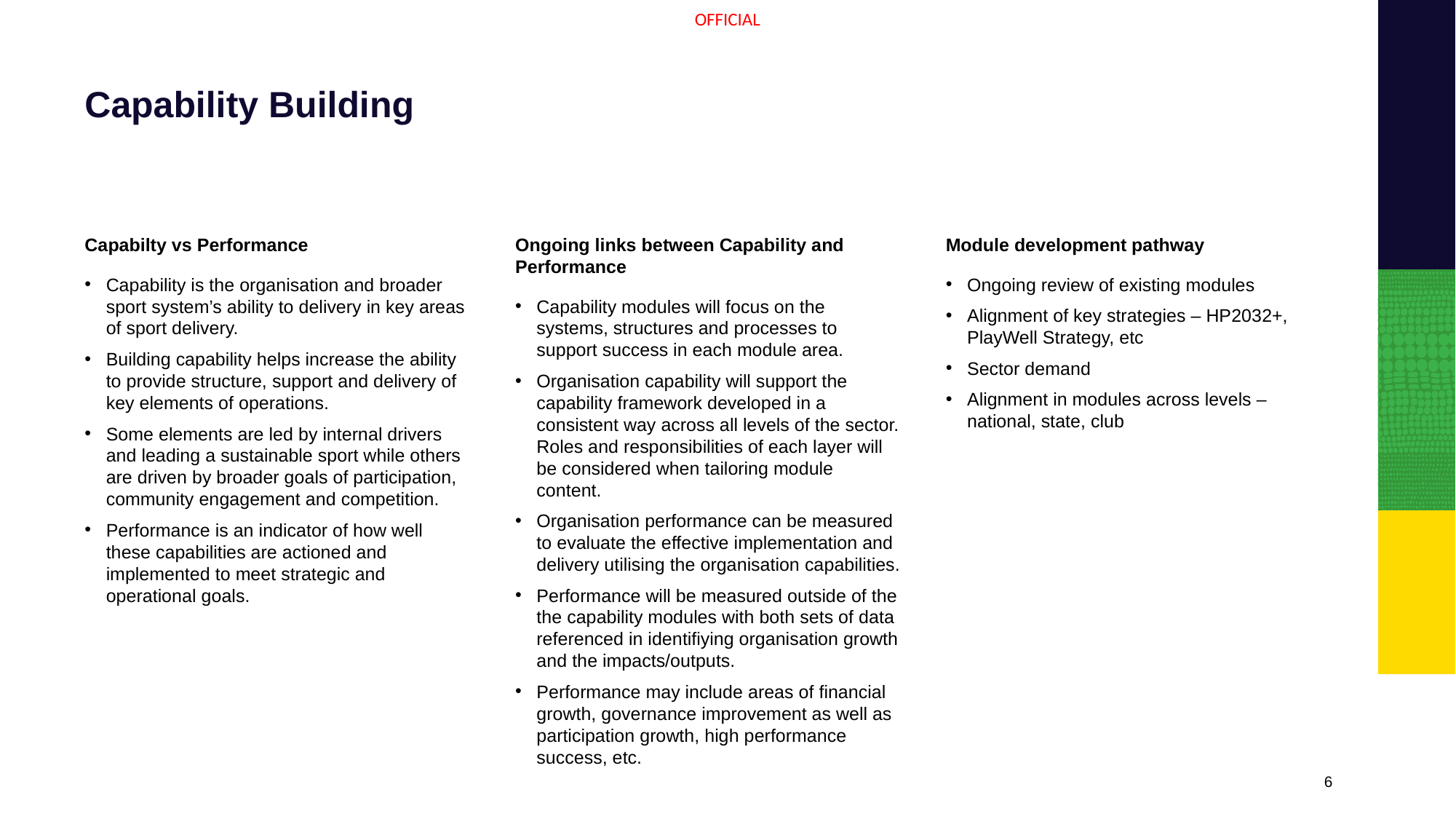

# Capability Building
Capabilty vs Performance
Capability is the organisation and broader sport system’s ability to delivery in key areas of sport delivery.
Building capability helps increase the ability to provide structure, support and delivery of key elements of operations.
Some elements are led by internal drivers and leading a sustainable sport while others are driven by broader goals of participation, community engagement and competition.
Performance is an indicator of how well these capabilities are actioned and implemented to meet strategic and operational goals.
Ongoing links between Capability and Performance
Capability modules will focus on the systems, structures and processes to support success in each module area.
Organisation capability will support the capability framework developed in a consistent way across all levels of the sector. Roles and responsibilities of each layer will be considered when tailoring module content.
Organisation performance can be measured to evaluate the effective implementation and delivery utilising the organisation capabilities.
Performance will be measured outside of the the capability modules with both sets of data referenced in identifiying organisation growth and the impacts/outputs.
Performance may include areas of financial growth, governance improvement as well as participation growth, high performance success, etc.
Module development pathway
Ongoing review of existing modules
Alignment of key strategies – HP2032+, PlayWell Strategy, etc
Sector demand
Alignment in modules across levels – national, state, club
6